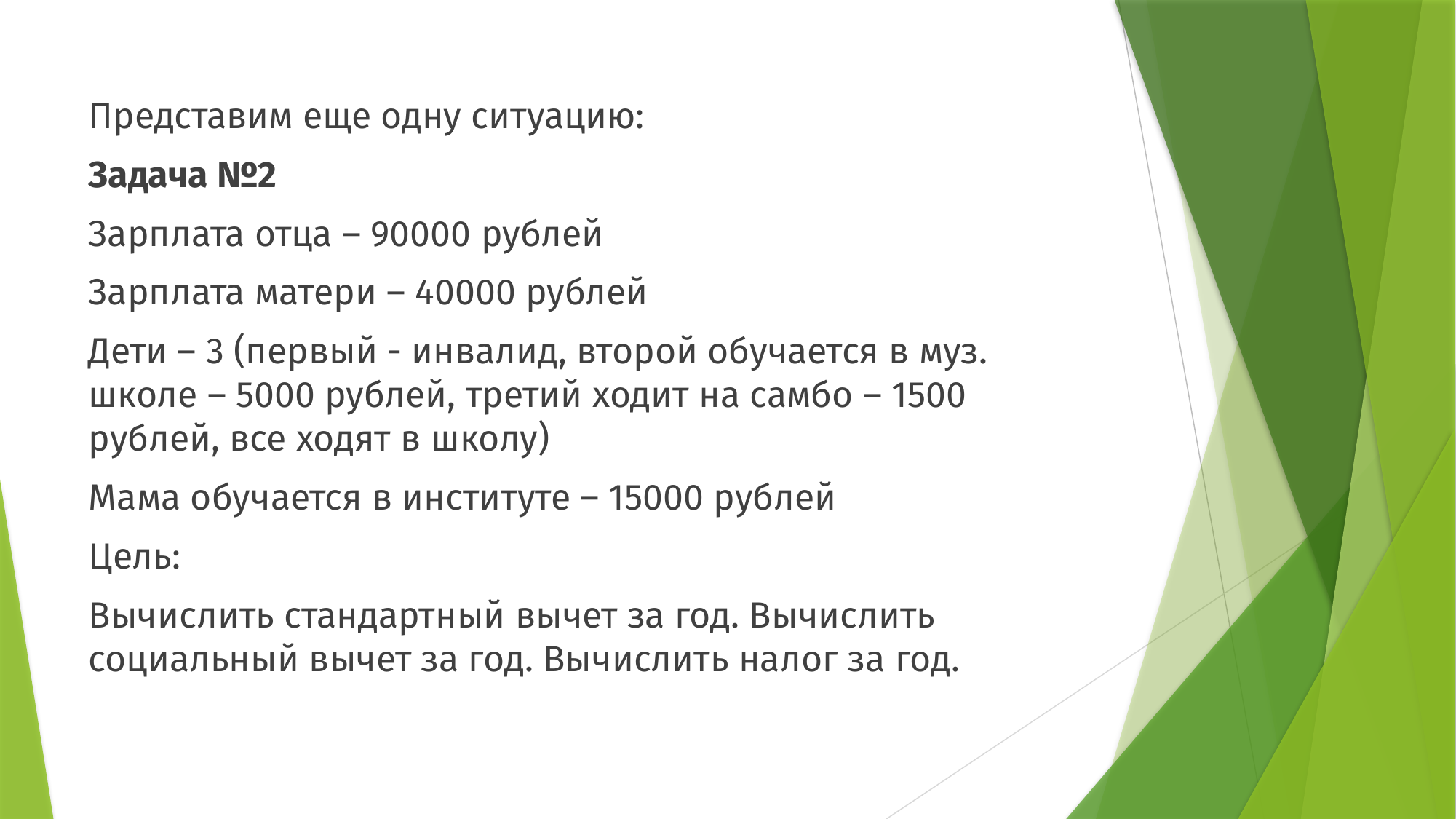

Представим еще одну ситуацию:
Задача №2
Зарплата отца – 90000 рублей
Зарплата матери – 40000 рублей
Дети – 3 (первый - инвалид, второй обучается в муз. школе – 5000 рублей, третий ходит на самбо – 1500 рублей, все ходят в школу)
Мама обучается в институте – 15000 рублей
Цель:
Вычислить стандартный вычет за год. Вычислить социальный вычет за год. Вычислить налог за год.